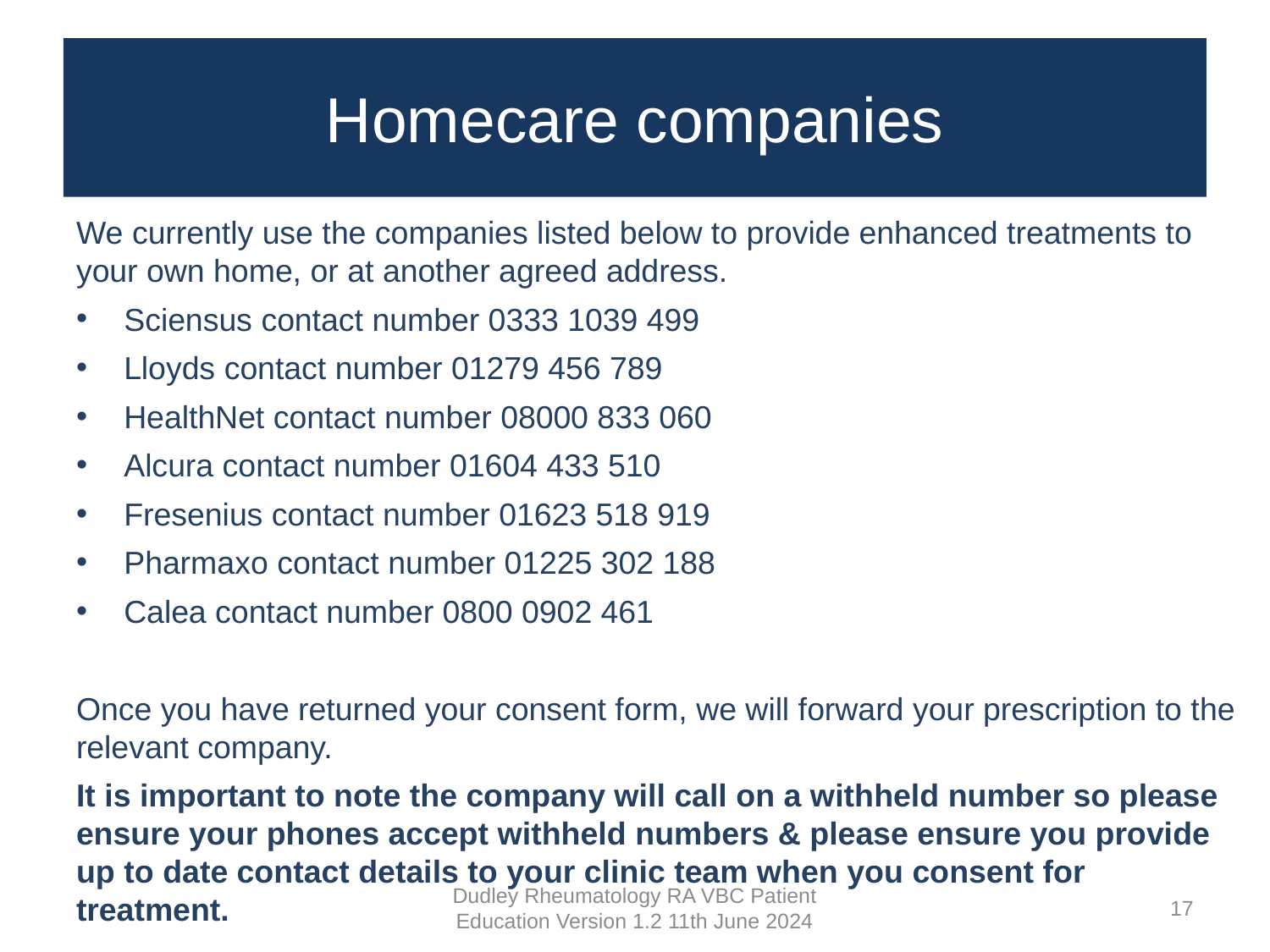

#
Homecare companies
We currently use the companies listed below to provide enhanced treatments to your own home, or at another agreed address.
Sciensus contact number 0333 1039 499
Lloyds contact number 01279 456 789
HealthNet contact number 08000 833 060
Alcura contact number 01604 433 510
Fresenius contact number 01623 518 919
Pharmaxo contact number 01225 302 188
Calea contact number 0800 0902 461

Once you have returned your consent form, we will forward your prescription to the relevant company.
It is important to note the company will call on a withheld number so please ensure your phones accept withheld numbers & please ensure you provide up to date contact details to your clinic team when you consent for treatment.
Dudley Rheumatology RA VBC Patient Education Version 1.2 11th June 2024
17